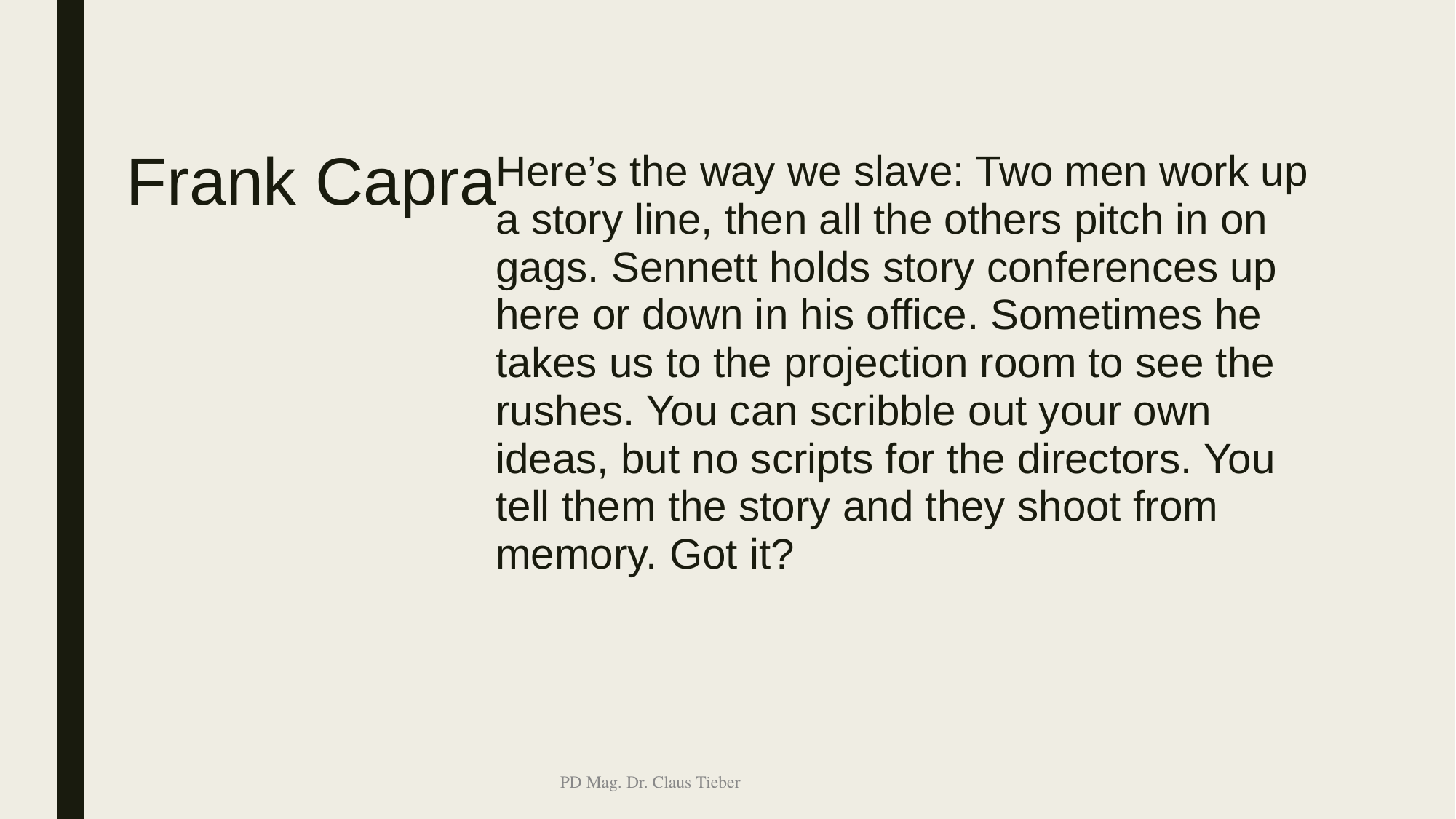

Here’s the way we slave: Two men work up a story line, then all the others pitch in on gags. Sennett holds story conferences up here or down in his office. Sometimes he takes us to the projection room to see the rushes. You can scribble out your own ideas, but no scripts for the directors. You tell them the story and they shoot from memory. Got it?
# Frank Capra
PD Mag. Dr. Claus Tieber